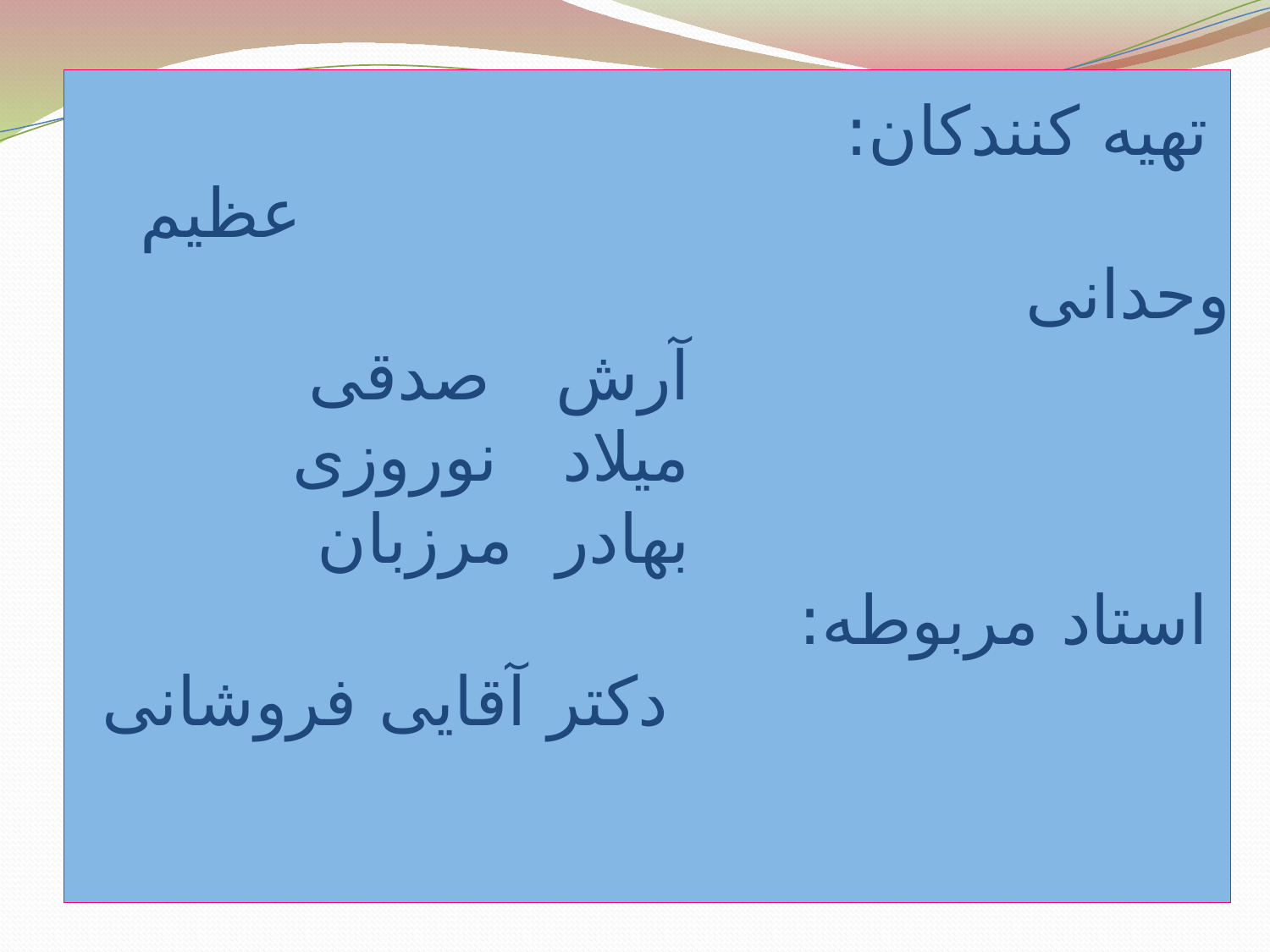

# تهیه کنندکان: عظیم  وحدانی آرش   صدقی میلاد   نوروزی بهادر  مرزبان استاد مربوطه: دکتر آقایی فروشانی